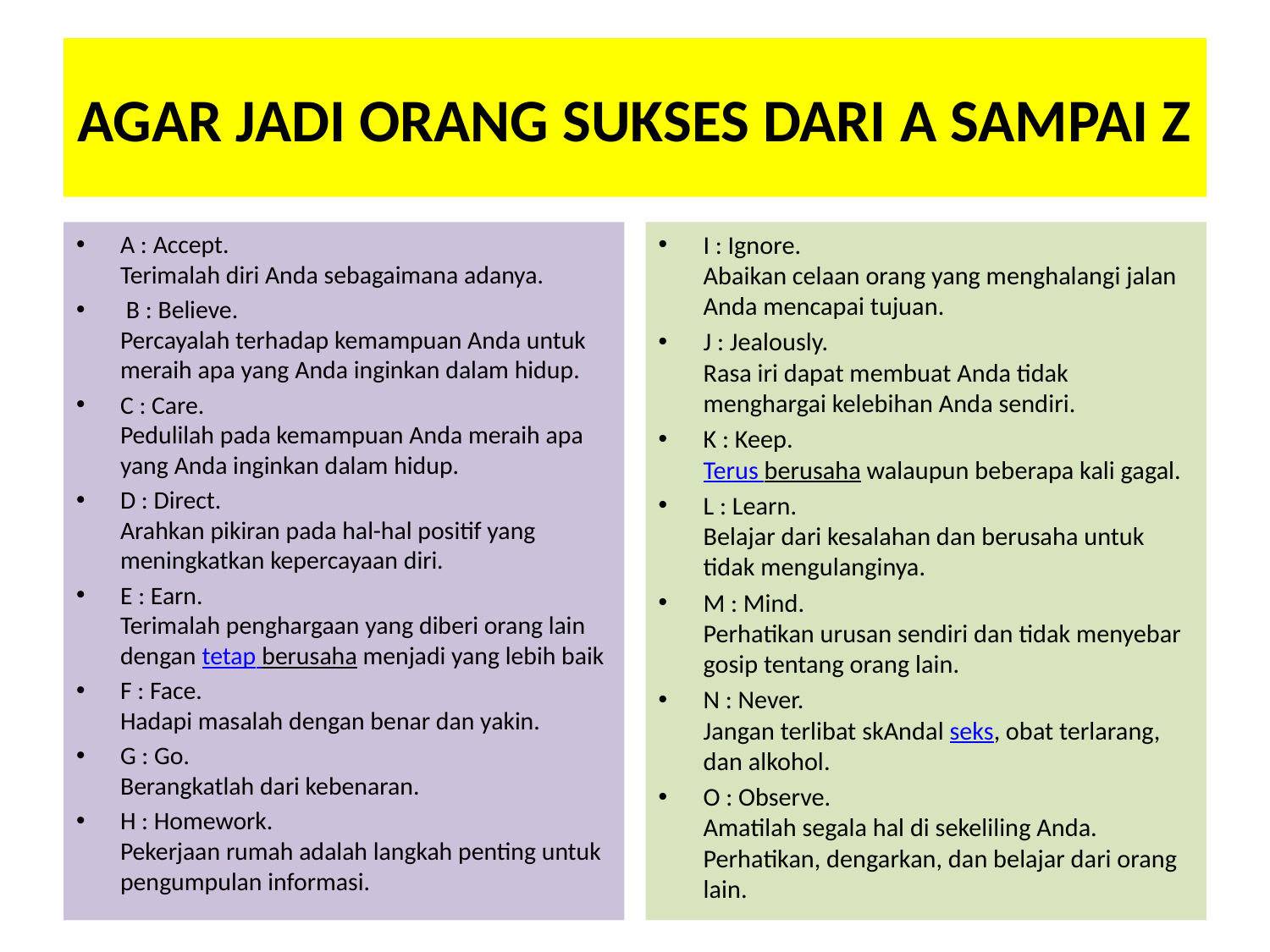

# AGAR JADI ORANG SUKSES DARI A SAMPAI Z
A : Accept.
Terimalah diri Anda sebagaimana adanya.
 B : Believe.
Percayalah terhadap kemampuan Anda untuk meraih apa yang Anda inginkan dalam hidup.
C : Care.
Pedulilah pada kemampuan Anda meraih apa yang Anda inginkan dalam hidup.
D : Direct.
Arahkan pikiran pada hal-hal positif yang meningkatkan kepercayaan diri.
E : Earn.
Terimalah penghargaan yang diberi orang lain dengan tetap berusaha menjadi yang lebih baik
F : Face.
Hadapi masalah dengan benar dan yakin.
G : Go.
Berangkatlah dari kebenaran.
H : Homework.
Pekerjaan rumah adalah langkah penting untuk pengumpulan informasi.

I : Ignore.
Abaikan celaan orang yang menghalangi jalan Anda mencapai tujuan.
J : Jealously.
Rasa iri dapat membuat Anda tidak menghargai kelebihan Anda sendiri.
K : Keep.
Terus berusaha walaupun beberapa kali gagal.
L : Learn.
Belajar dari kesalahan dan berusaha untuk tidak mengulanginya.
M : Mind.
Perhatikan urusan sendiri dan tidak menyebar gosip tentang orang lain.
N : Never.
Jangan terlibat skAndal seks, obat terlarang, dan alkohol.
O : Observe.
Amatilah segala hal di sekeliling Anda. Perhatikan, dengarkan, dan belajar dari orang lain.